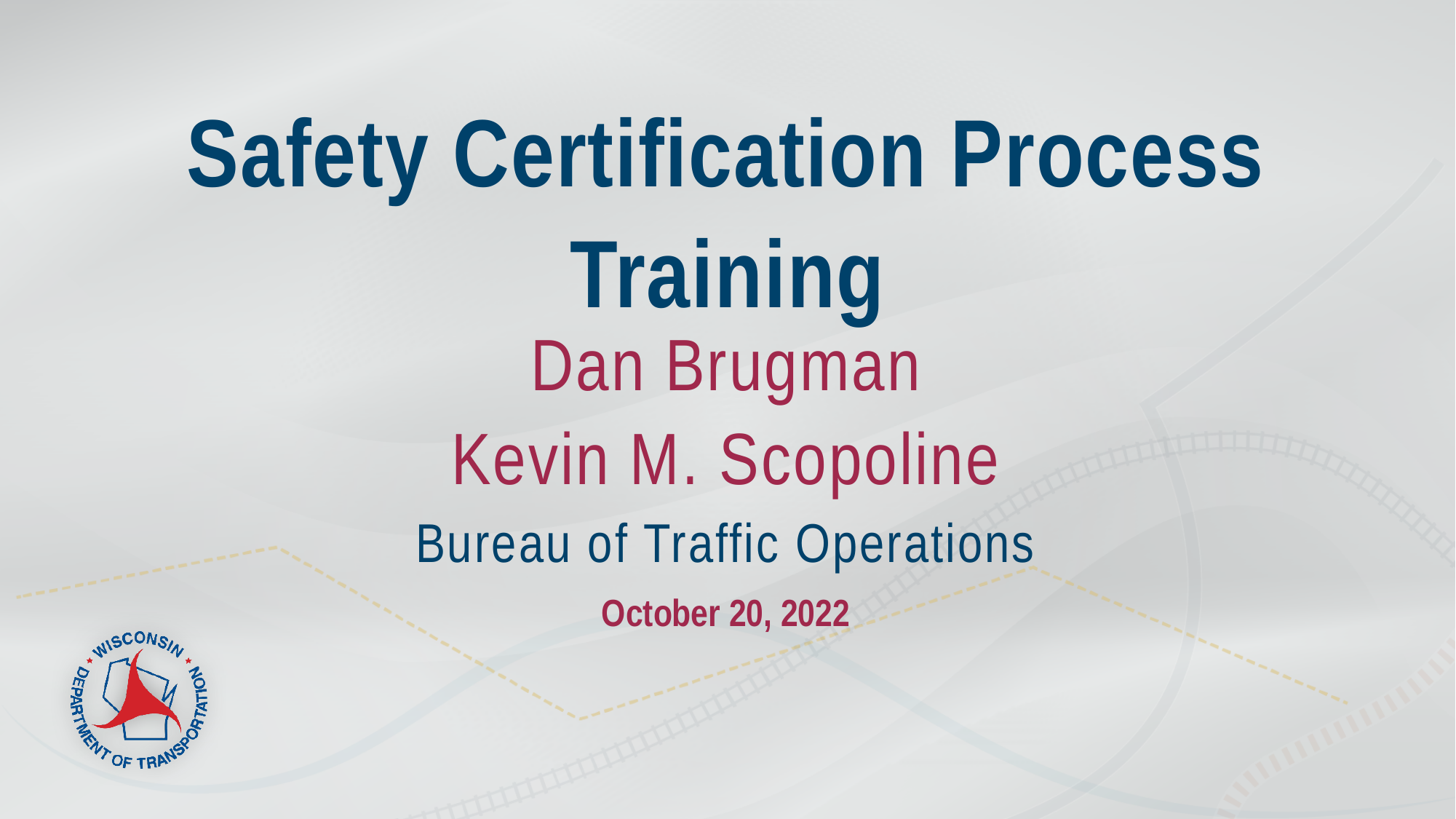

# Safety Certification Process Training
Dan Brugman
Kevin M. Scopoline
Bureau of Traffic Operations

October 20, 2022